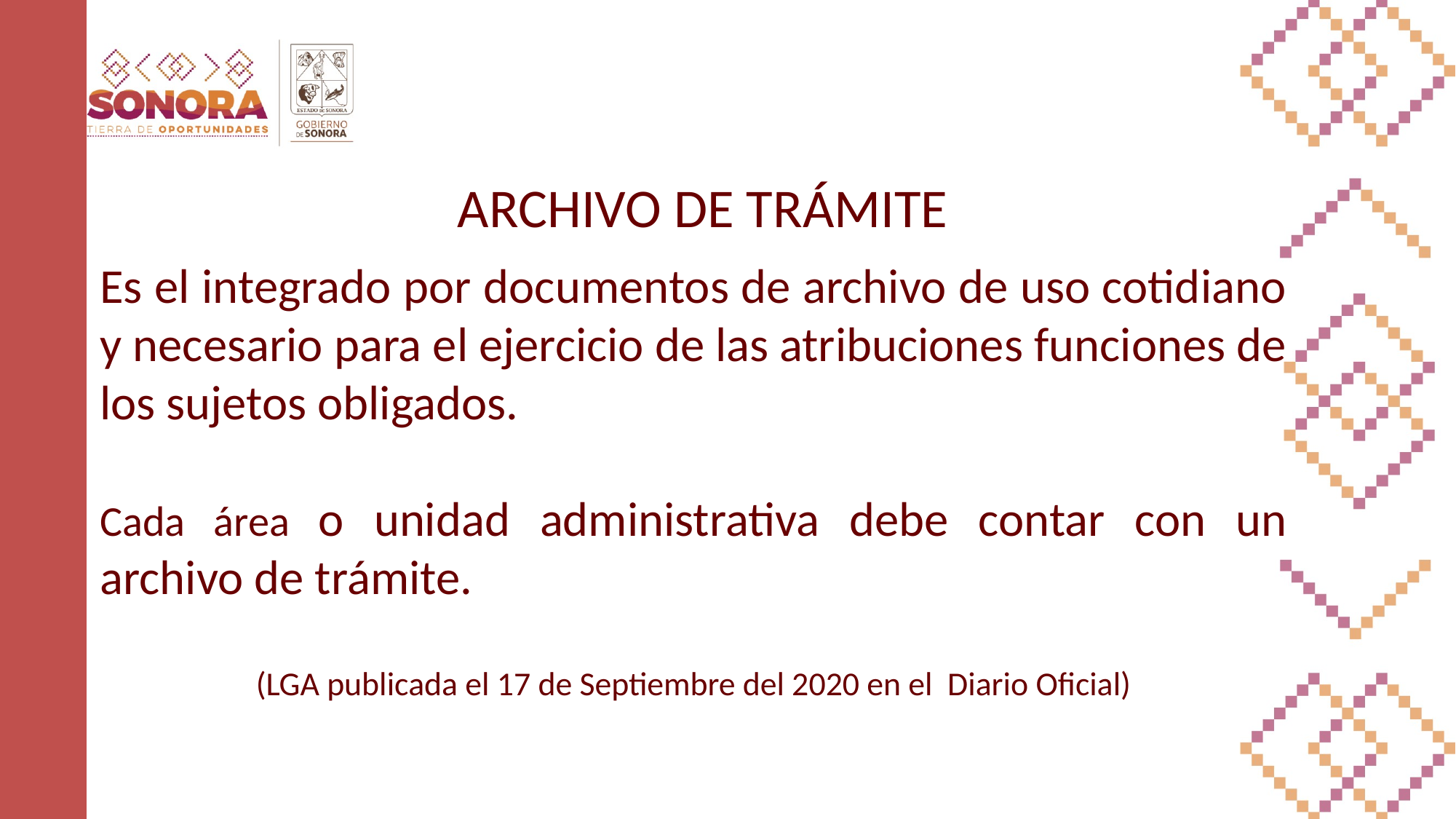

# ARCHIVO DE TRÁMITE
Es el integrado por documentos de archivo de uso cotidiano y necesario para el ejercicio de las atribuciones funciones de los sujetos obligados.

Cada área o unidad administrativa debe contar con un archivo de trámite.

(LGA publicada el 17 de Septiembre del 2020 en el  Diario Oficial)